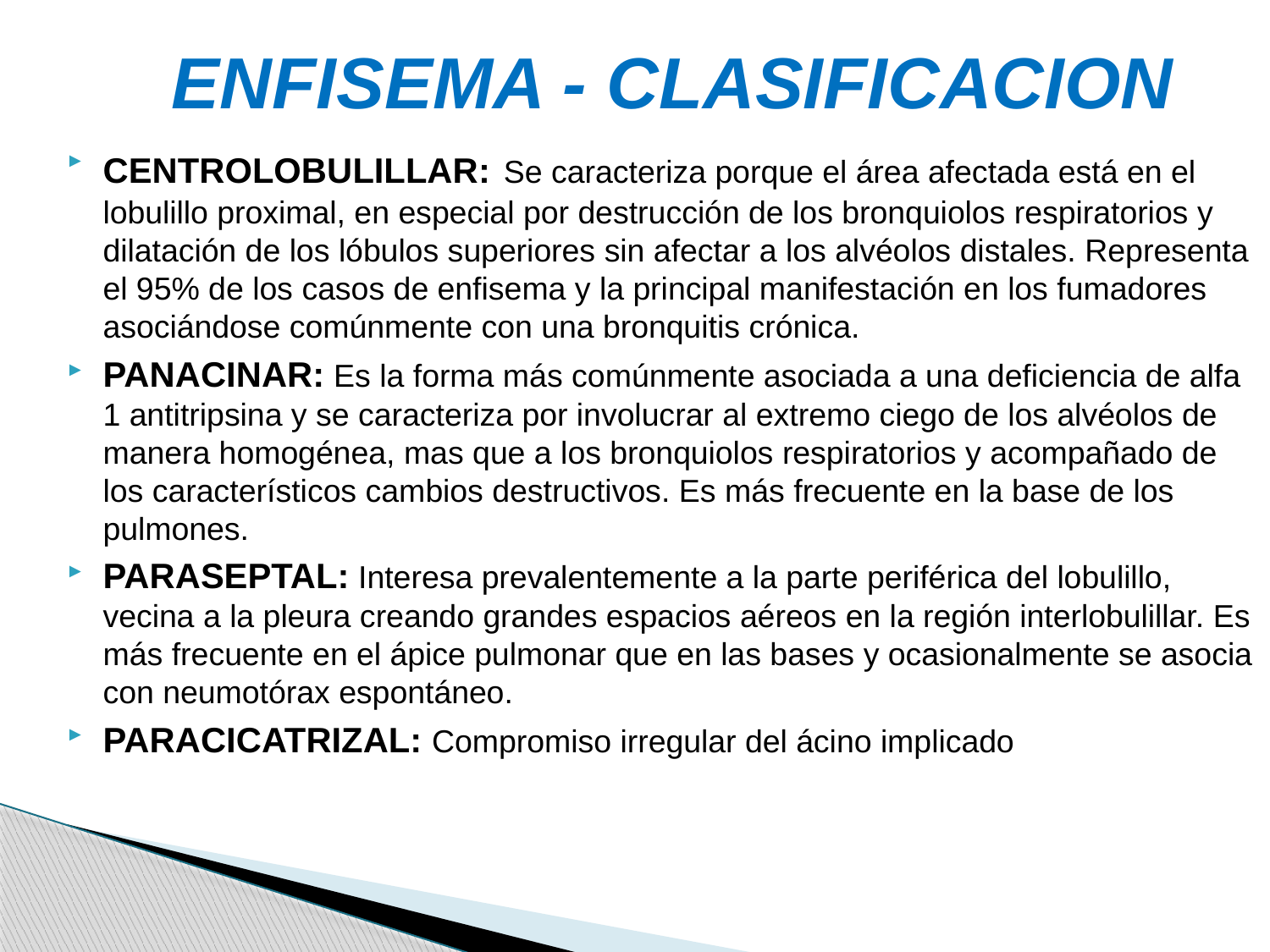

# ENFISEMA - CLASIFICACION
CENTROLOBULILLAR: Se caracteriza porque el área afectada está en el lobulillo proximal, en especial por destrucción de los bronquiolos respiratorios y dilatación de los lóbulos superiores sin afectar a los alvéolos distales. Representa el 95% de los casos de enfisema y la principal manifestación en los fumadores asociándose comúnmente con una bronquitis crónica.
PANACINAR: Es la forma más comúnmente asociada a una deficiencia de alfa 1 antitripsina y se caracteriza por involucrar al extremo ciego de los alvéolos de manera homogénea, mas que a los bronquiolos respiratorios y acompañado de los característicos cambios destructivos. Es más frecuente en la base de los pulmones.
PARASEPTAL: Interesa prevalentemente a la parte periférica del lobulillo, vecina a la pleura creando grandes espacios aéreos en la región interlobulillar. Es más frecuente en el ápice pulmonar que en las bases y ocasionalmente se asocia con neumotórax espontáneo.
PARACICATRIZAL: Compromiso irregular del ácino implicado